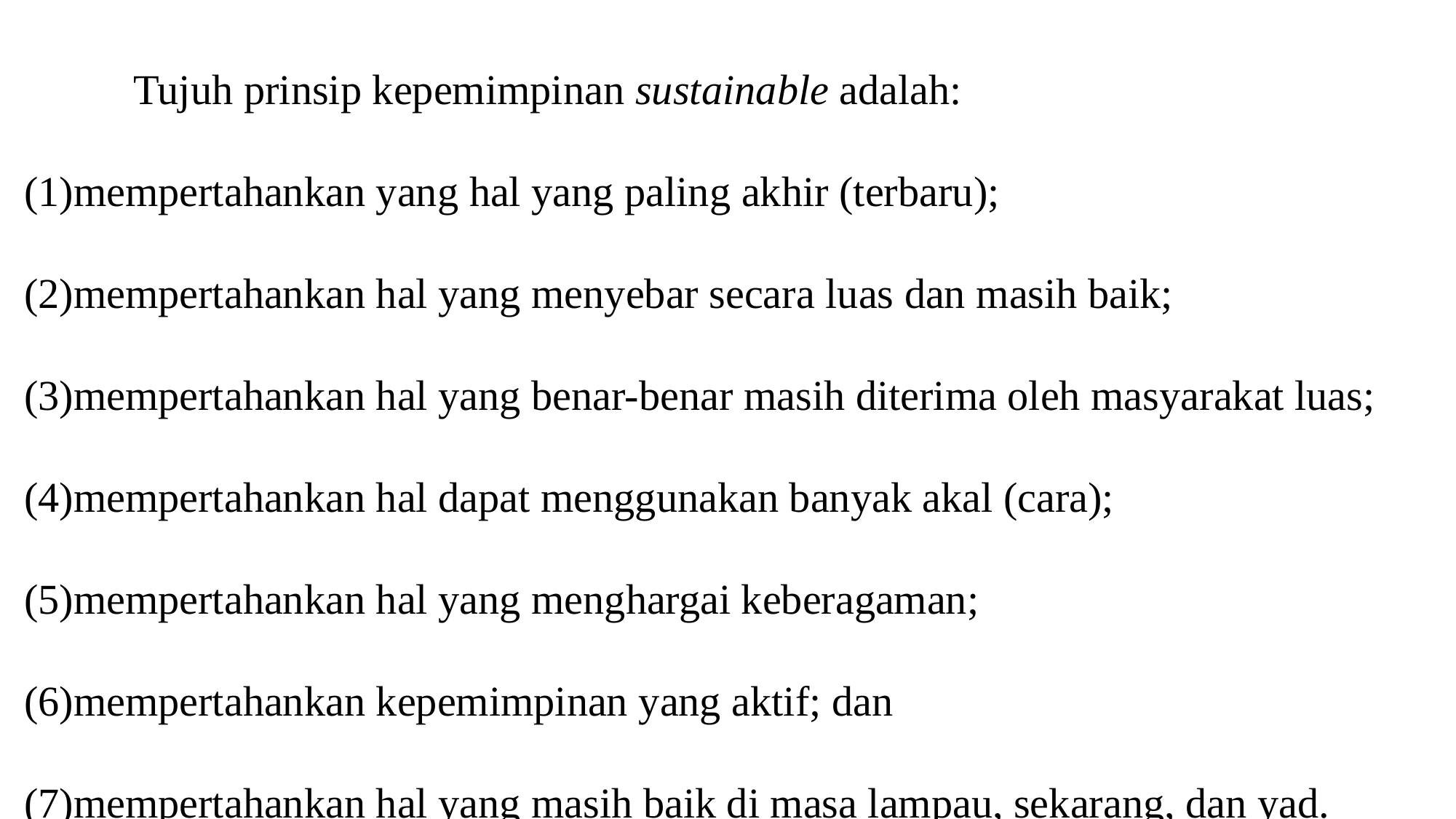

Tujuh prinsip kepemimpinan sustainable adalah:
mempertahankan yang hal yang paling akhir (terbaru);
mempertahankan hal yang menyebar secara luas dan masih baik;
mempertahankan hal yang benar-benar masih diterima oleh masyarakat luas;
mempertahankan hal dapat menggunakan banyak akal (cara);
mempertahankan hal yang menghargai keberagaman;
mempertahankan kepemimpinan yang aktif; dan
mempertahankan hal yang masih baik di masa lampau, sekarang, dan yad.